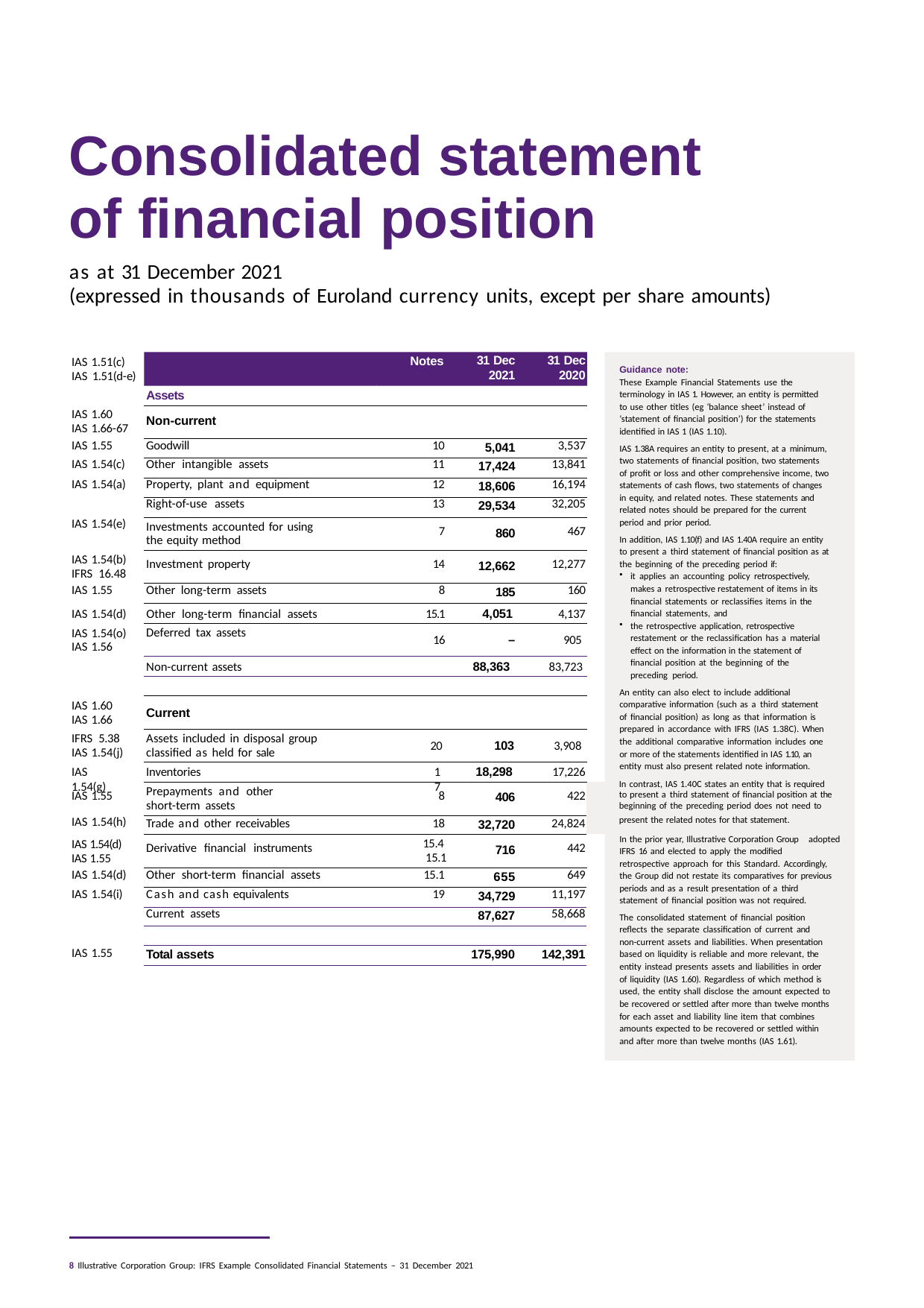

# Consolidated statement of financial position
as at 31 December 2021
(expressed in thousands of Euroland currency units, except per share amounts)
IAS 1.51(c) IAS 1.51(d-e)
Notes
31 Dec
2021
31 Dec
2020

Guidance note:
These Example Financial Statements use the terminology in IAS 1. However, an entity is permitted to use other titles (eg ‘balance sheet’ instead of ‘statement of financial position’) for the statements identified in IAS 1 (IAS 1.10).
IAS 1.38A requires an entity to present, at a minimum, two statements of financial position, two statements of profit or loss and other comprehensive income, two statements of cash flows, two statements of changes in equity, and related notes. These statements and related notes should be prepared for the current period and prior period.
In addition, IAS 1.10(f) and IAS 1.40A require an entity to present a third statement of financial position as at the beginning of the preceding period if:
it applies an accounting policy retrospectively, makes a retrospective restatement of items in its financial statements or reclassifies items in the financial statements, and
the retrospective application, retrospective restatement or the reclassification has a material effect on the information in the statement of financial position at the beginning of the preceding period.
An entity can also elect to include additional comparative information (such as a third statement of financial position) as long as that information is prepared in accordance with IFRS (IAS 1.38C). When the additional comparative information includes one or more of the statements identified in IAS 1.10, an entity must also present related note information.
Assets
| IAS 1.60 IAS 1.66-67 | Non-current |  |  |  |
| --- | --- | --- | --- | --- |
| IAS 1.55 | Goodwill | 10 | 5,041 | 3,537 |
| IAS 1.54(c) | Other intangible assets | 11 | 17,424 | 13,841 |
| IAS 1.54(a) | Property, plant and equipment | 12 | 18,606 | 16,194 |
|  | Right-of-use assets | 13 | 29,534 | 32,205 |
| IAS 1.54(e) | Investments accounted for using the equity method | 7 | 860 | 467 |
| IAS 1.54(b) IFRS 16.48 | Investment property | 14 | 12,662 | 12,277 |
| IAS 1.55 | Other long-term assets | 8 | 185 | 160 |

IAS 1.54(d)
IAS 1.54(o) IAS 1.56
Other long-term financial assets
15.1
4,051
4,137
Deferred tax assets

16
–
905

Non-current assets
88,363
83,723

IAS 1.60
IAS 1.66
IFRS 5.38 IAS 1.54(j)
IAS 1.54(g)
Current
Assets included in disposal group classified as held for sale

20
103
3,908

Inventories
17
18,298
17,226

| IAS 1.55 | Prepayments and other short-term assets | 8 | 406 | 422 | In contrast, IAS 1.40C states an entity that is required to present a third statement of financial position at the beginning of the preceding period does not need to |
| --- | --- | --- | --- | --- | --- |
| IAS 1.54(h) | Trade and other receivables | 18 | 32,720 | 24,824 | present the related notes for that statement. |
In the prior year, Illustrative Corporation Group adopted IFRS 16 and elected to apply the modified retrospective approach for this Standard. Accordingly, the Group did not restate its comparatives for previous periods and as a result presentation of a third statement of financial position was not required.
The consolidated statement of financial position reflects the separate classification of current and non-current assets and liabilities. When presentation based on liquidity is reliable and more relevant, the entity instead presents assets and liabilities in order of liquidity (IAS 1.60). Regardless of which method is
used, the entity shall disclose the amount expected to be recovered or settled after more than twelve months for each asset and liability line item that combines amounts expected to be recovered or settled within and after more than twelve months (IAS 1.61).
| IAS 1.54(d) IAS 1.55 | Derivative financial instruments | 15.4 15.1 | 716 | 442 |
| --- | --- | --- | --- | --- |
| IAS 1.54(d) | Other short-term financial assets | 15.1 | 655 | 649 |
| IAS 1.54(i) | Cash and cash equivalents | 19 | 34,729 | 11,197 |
|  | Current assets |  | 87,627 | 58,668 |
|  |  |  |  |  |
| IAS 1.55 | Total assets |  | 175,990 | 142,391 |

8 Illustrative Corporation Group: IFRS Example Consolidated Financial Statements – 31 December 2021